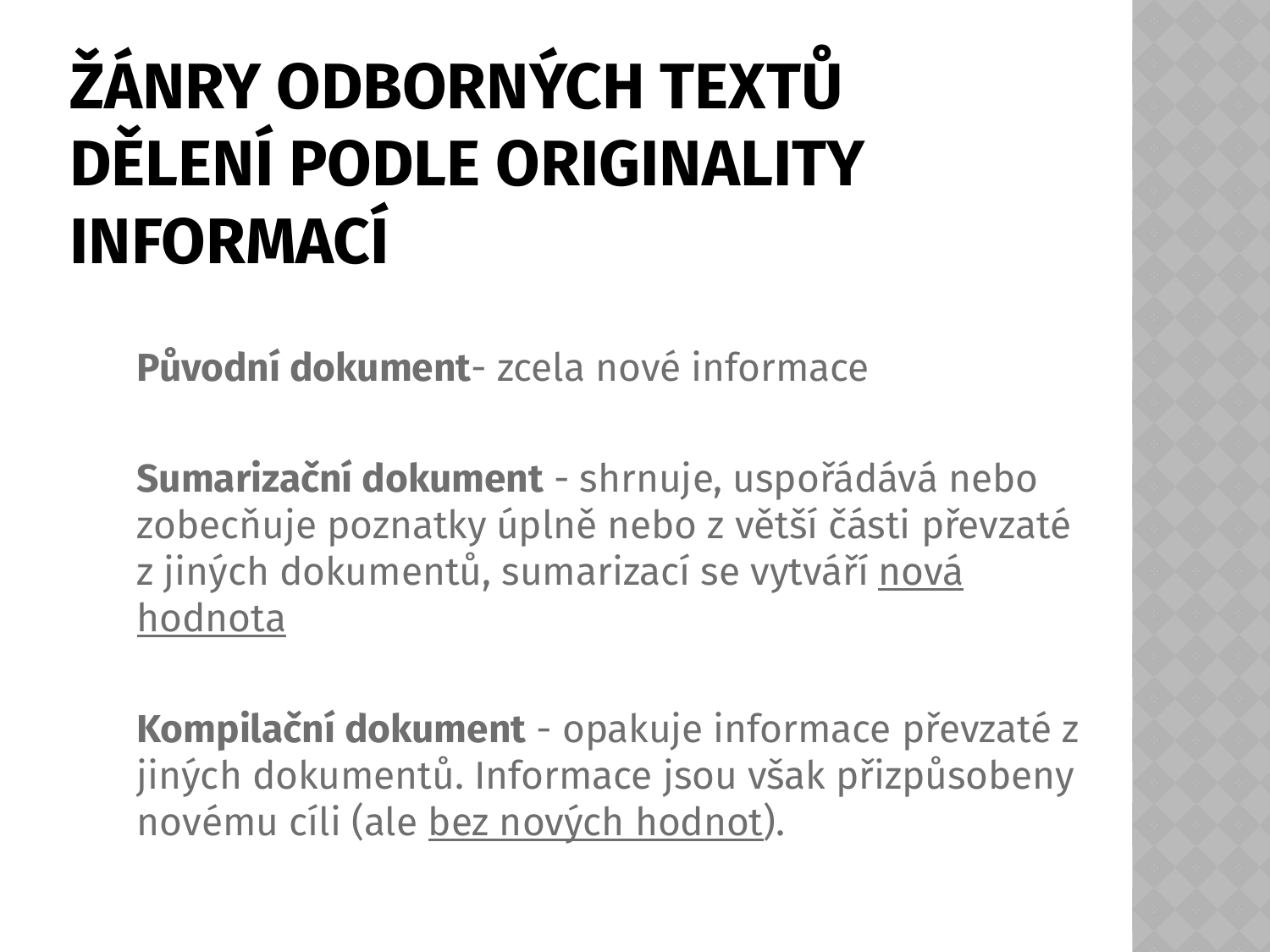

# Žánry odborných textů Dělení podle originality informací
Původní dokument- zcela nové informace

Sumarizační dokument - shrnuje, uspořádává nebo zobecňuje poznatky úplně nebo z větší části převzaté z jiných dokumentů, sumarizací se vytváří nová hodnota

Kompilační dokument - opakuje informace převzaté z jiných dokumentů. Informace jsou však přizpůsobeny novému cíli (ale bez nových hodnot).